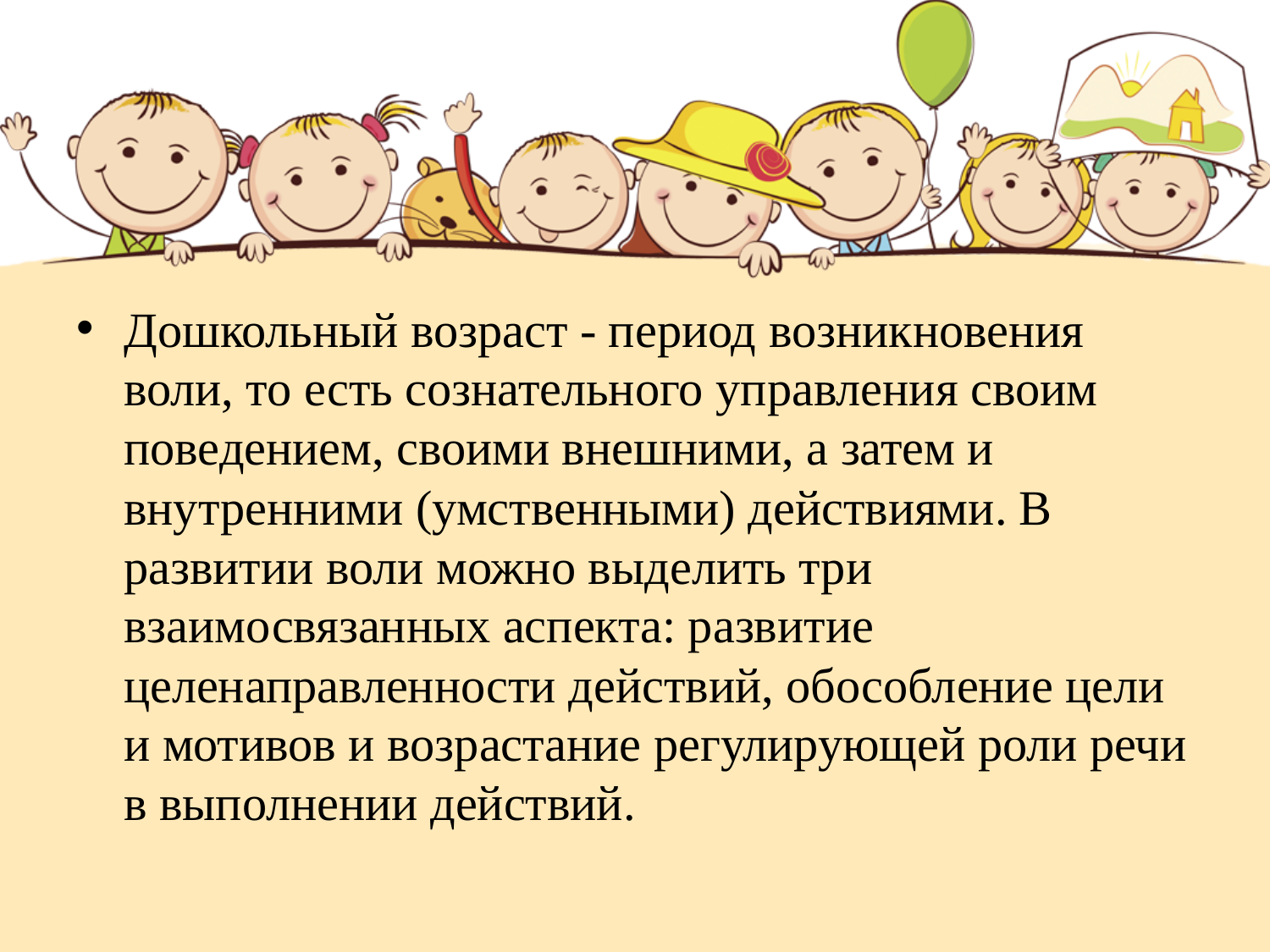

#

Дошкольный возраст - период возникновения воли, то есть сознательного управления своим поведением, своими внешними, а затем и внутренними (умственными) действиями. В развитии воли можно выделить три взаимосвязанных аспекта: развитие целенаправленности действий, обособление цели и мотивов и возрастание регулирующей роли речи в выполнении действий.